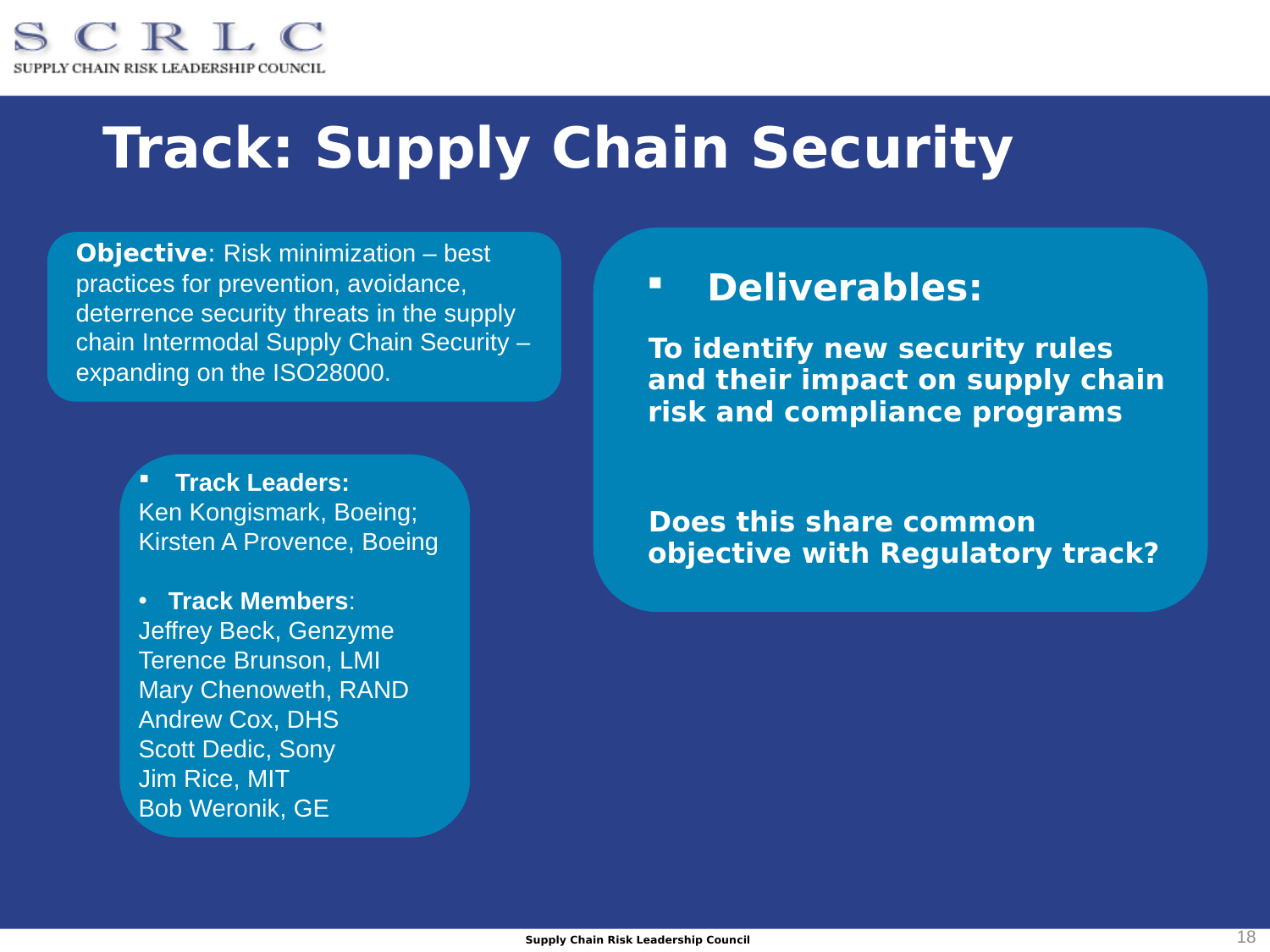

# Track: Supply Chain Security

Objective: Risk minimization – best practices for prevention, avoidance, deterrence security threats in the supply chain Intermodal Supply Chain Security – expanding on the ISO28000.

Deliverables:
To identify new security rules and their impact on supply chain risk and compliance programs

Does this share common objective with Regulatory track?
 Track Leaders:
Ken Kongismark, Boeing; Kirsten A Provence, Boeing

Track Members:
Jeffrey Beck, Genzyme
Terence Brunson, LMI
Mary Chenoweth, RAND
Andrew Cox, DHS
Scott Dedic, Sony
Jim Rice, MIT
Bob Weronik, GE